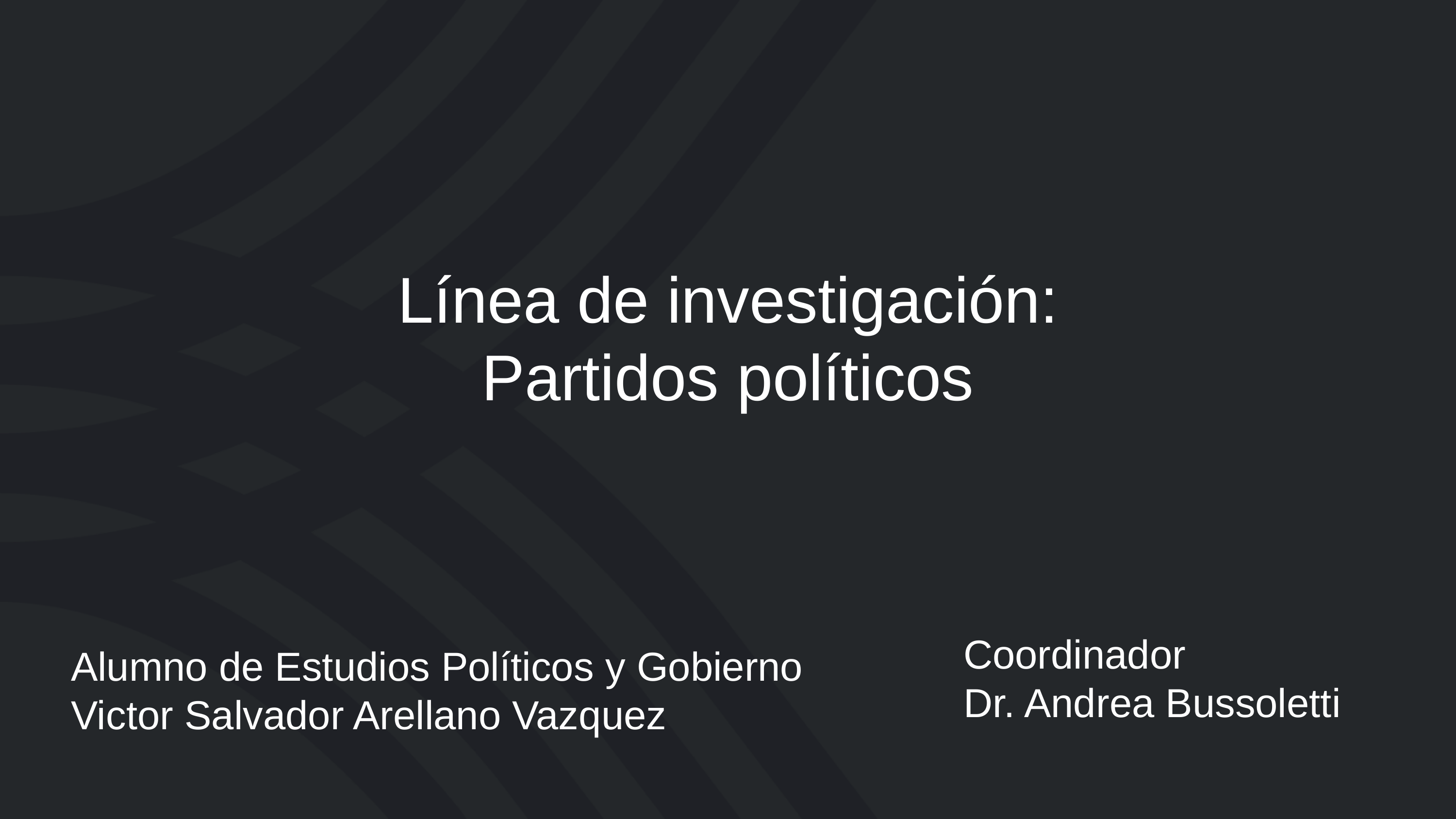

# Línea de investigación:
Partidos políticos

Alumno de Estudios Políticos y Gobierno
Victor Salvador Arellano Vazquez
Coordinador
Dr. Andrea Bussoletti
12